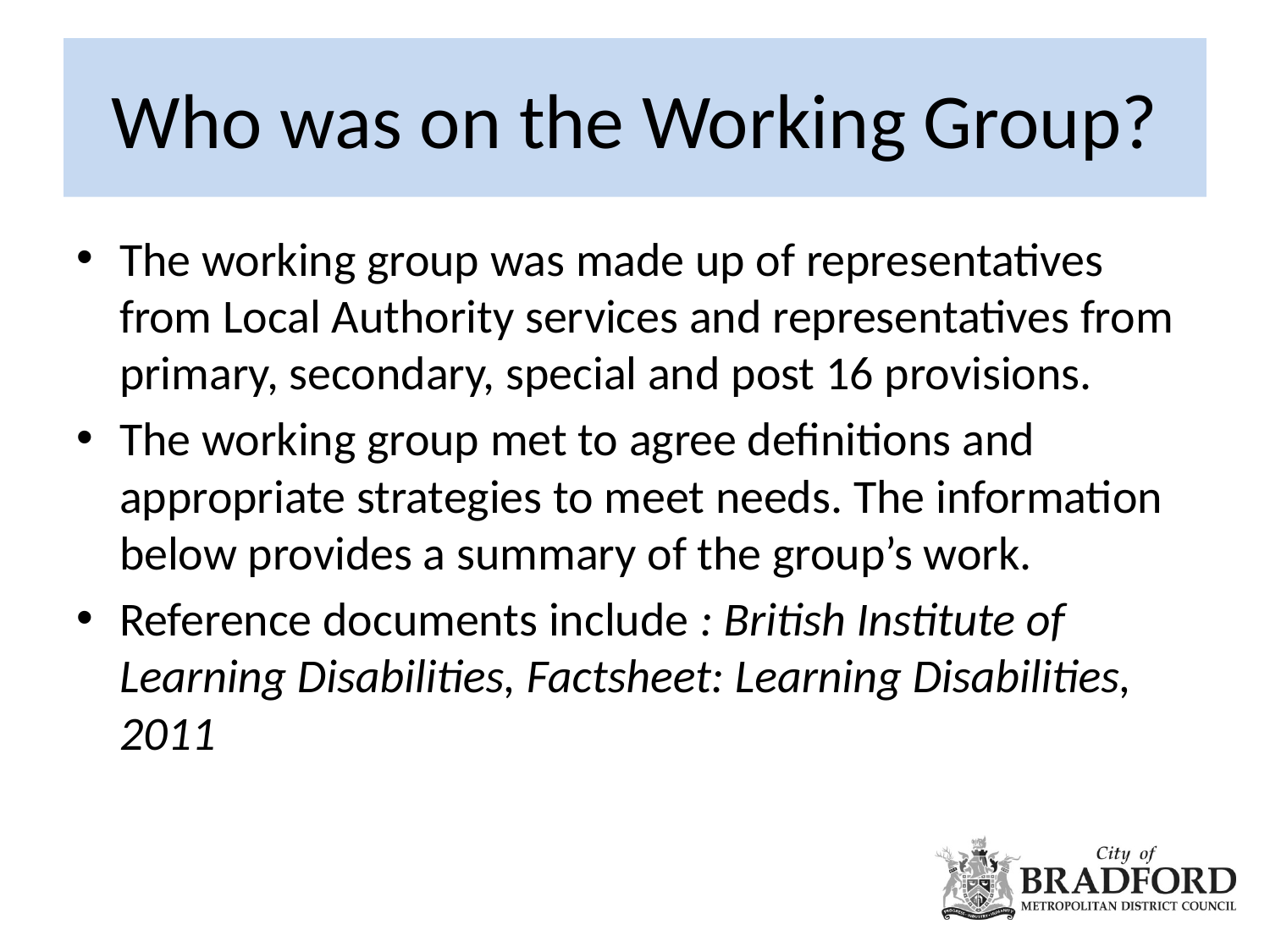

# Who was on the Working Group?
The working group was made up of representatives from Local Authority services and representatives from primary, secondary, special and post 16 provisions.
The working group met to agree definitions and appropriate strategies to meet needs. The information below provides a summary of the group’s work.
Reference documents include : British Institute of Learning Disabilities, Factsheet: Learning Disabilities, 2011